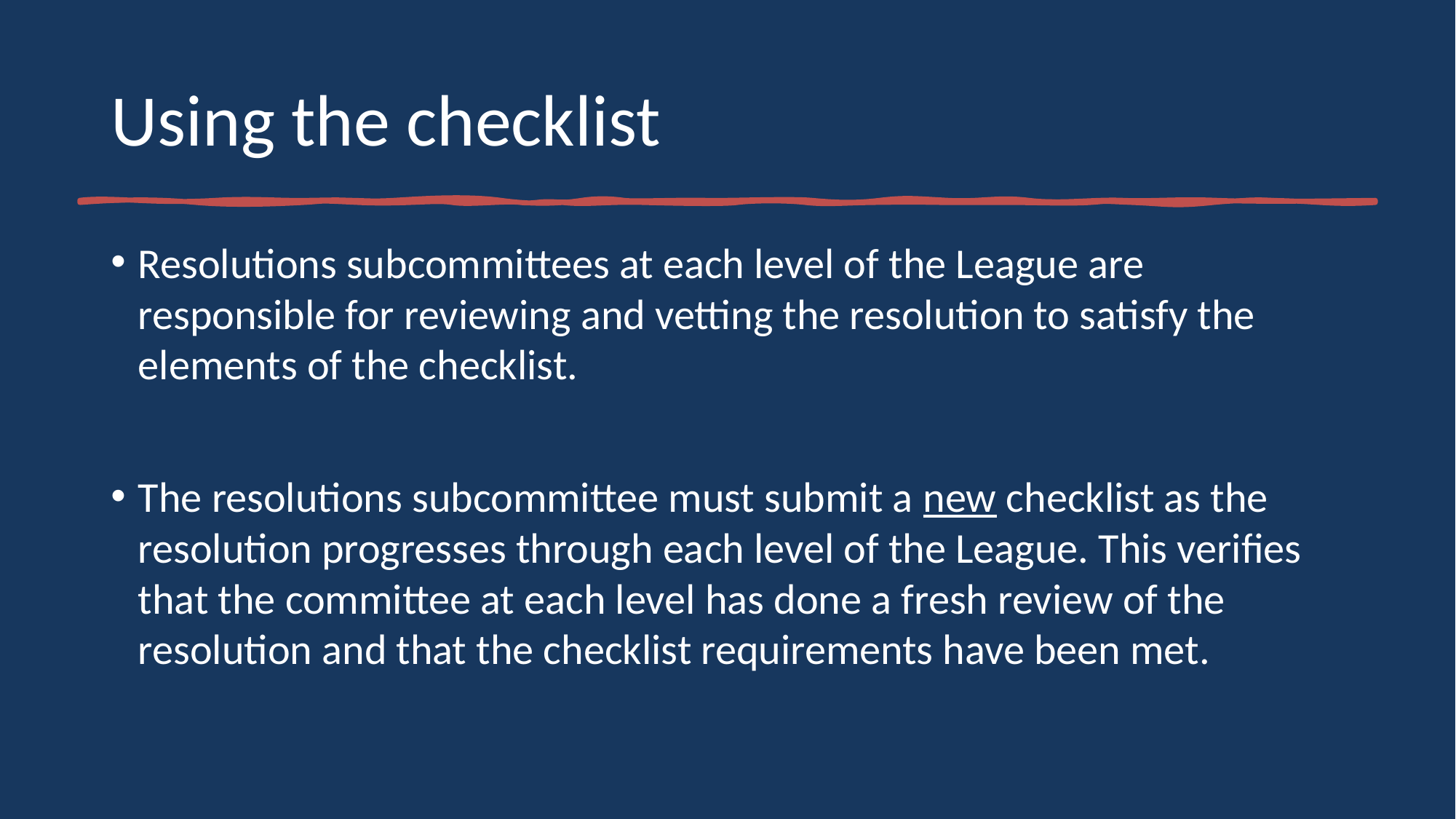

# Using the checklist

Resolutions subcommittees at each level of the League are responsible for reviewing and vetting the resolution to satisfy the elements of the checklist.

The resolutions subcommittee must submit a new checklist as the resolution progresses through each level of the League. This verifies that the committee at each level has done a fresh review of the resolution and that the checklist requirements have been met.